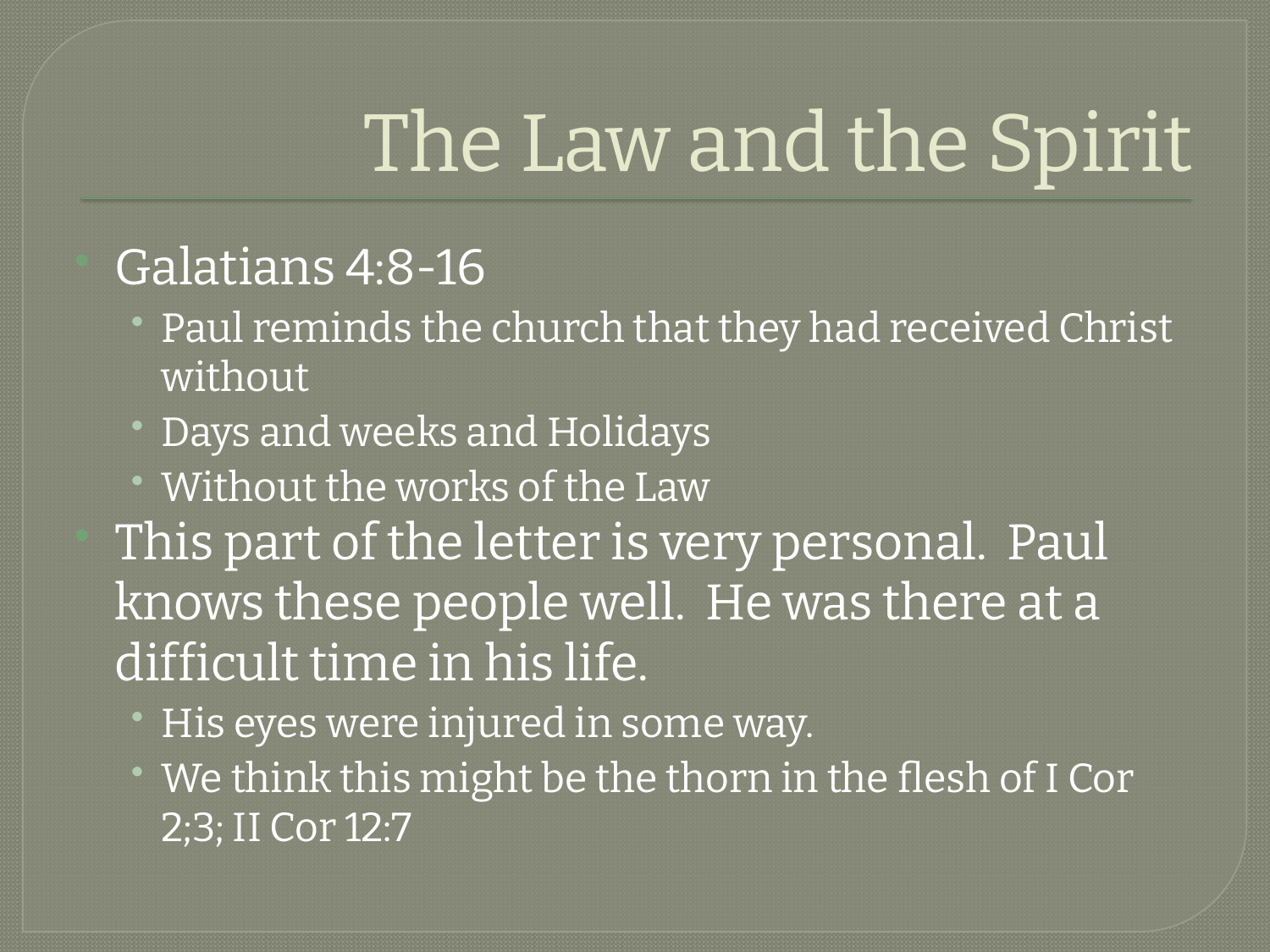

# The Law and the Spirit
Galatians 4:8-16
Paul reminds the church that they had received Christ without
Days and weeks and Holidays
Without the works of the Law
This part of the letter is very personal.  Paul knows these people well.  He was there at a difficult time in his life.
His eyes were injured in some way.
We think this might be the thorn in the flesh of I Cor 2;3; II Cor 12:7